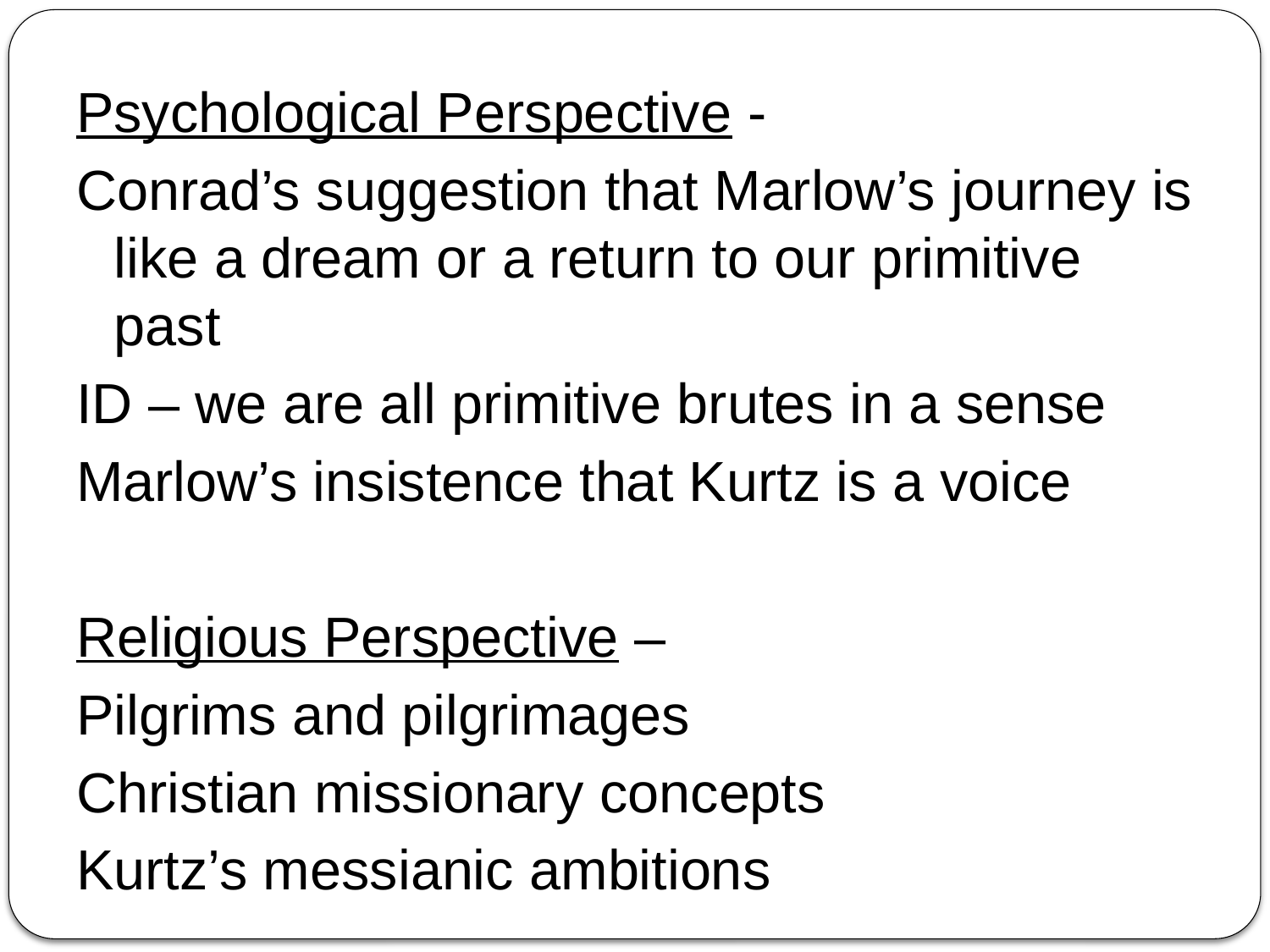

Psychological Perspective -
Conrad’s suggestion that Marlow’s journey is like a dream or a return to our primitive past
ID – we are all primitive brutes in a sense
Marlow’s insistence that Kurtz is a voice

Religious Perspective –
Pilgrims and pilgrimages
Christian missionary concepts
Kurtz’s messianic ambitions